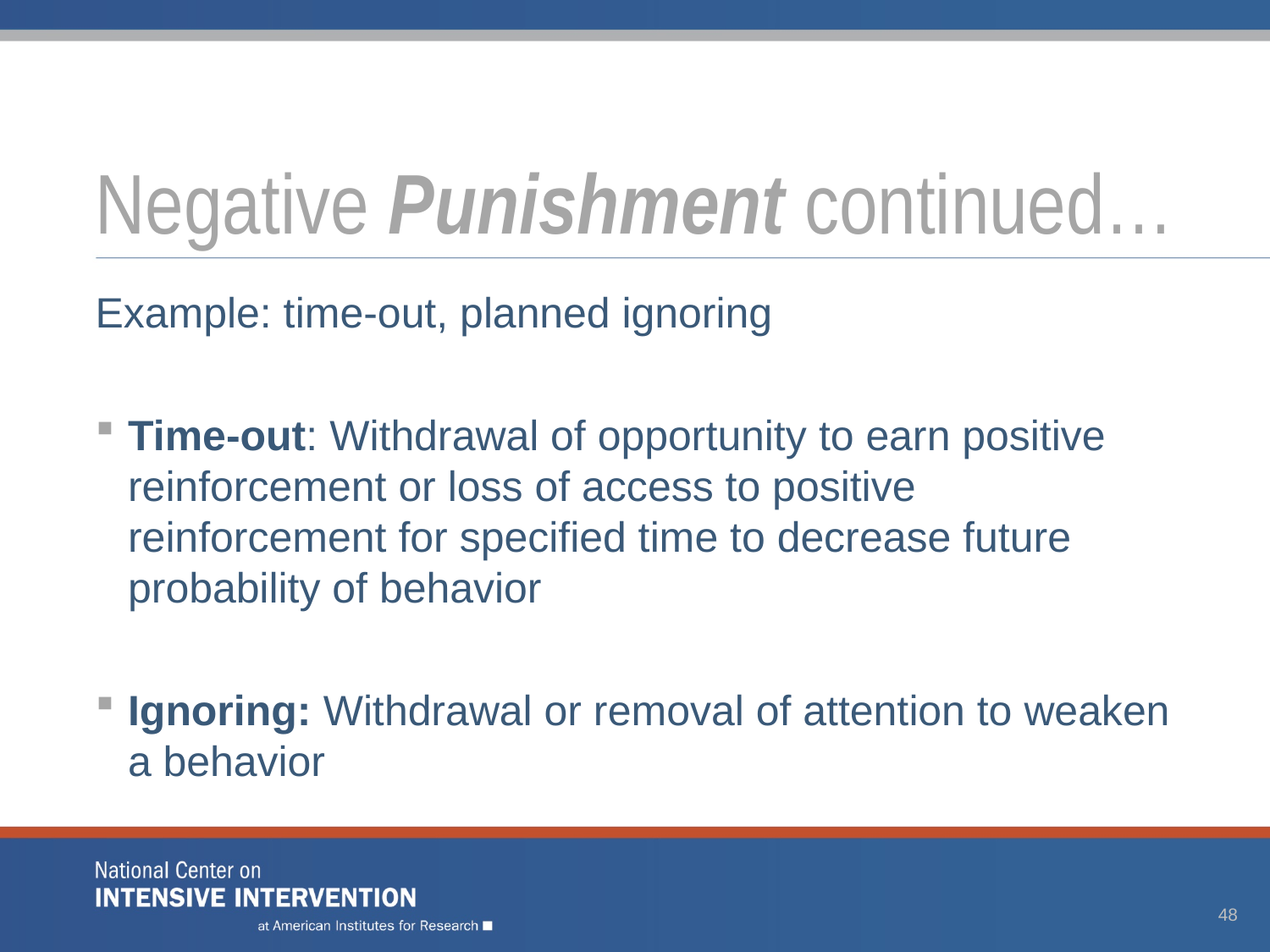

# Negative Punishment continued…
Example: time-out, planned ignoring

Time-out: Withdrawal of opportunity to earn positive reinforcement or loss of access to positive reinforcement for specified time to decrease future probability of behavior

Ignoring: Withdrawal or removal of attention to weaken a behavior

48